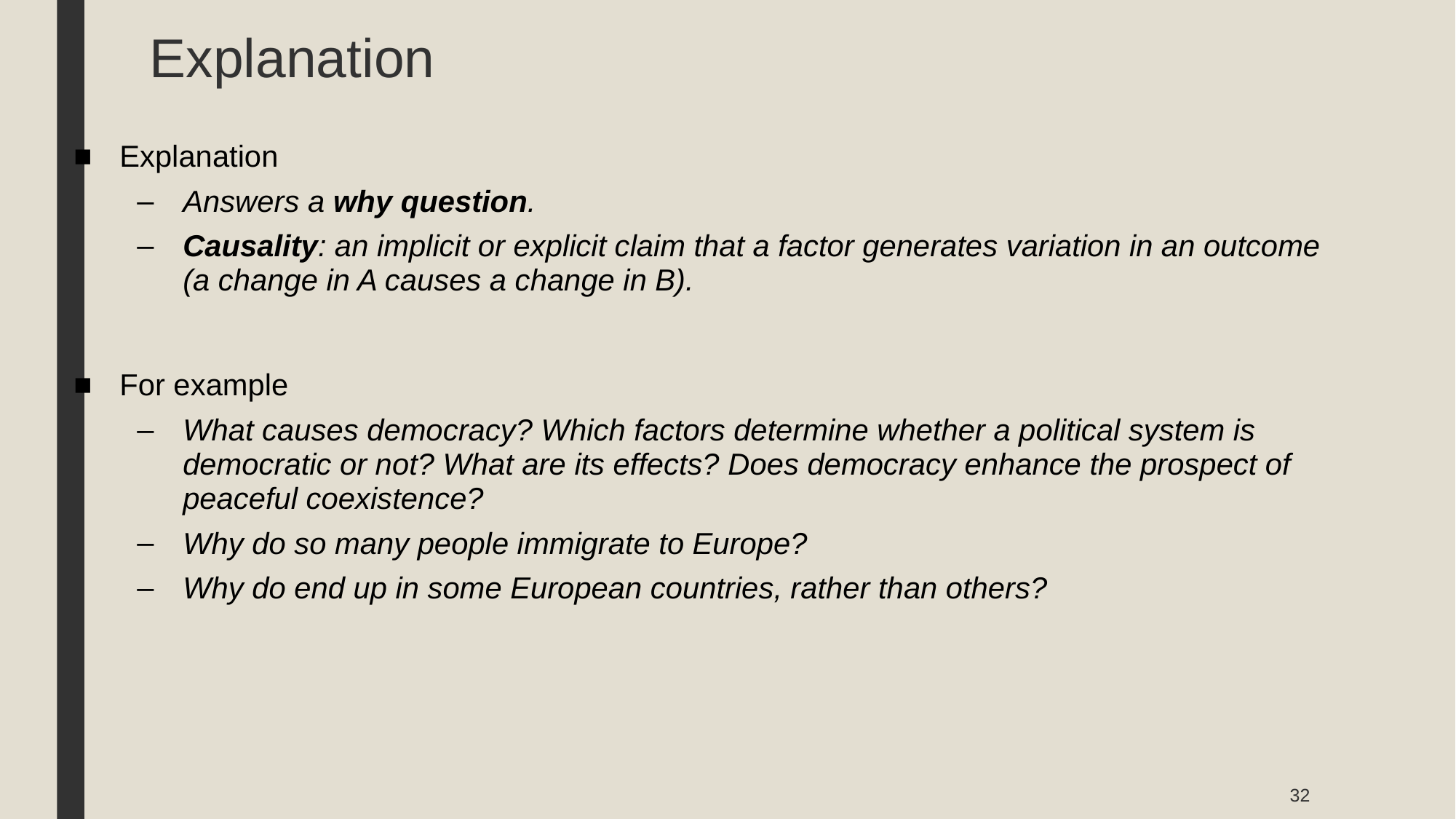

# Explanation
Explanation
Answers a why question.
Causality: an implicit or explicit claim that a factor generates variation in an outcome (a change in A causes a change in B).

For example
What causes democracy? Which factors determine whether a political system is democratic or not? What are its effects? Does democracy enhance the prospect of peaceful coexistence?
Why do so many people immigrate to Europe?
Why do end up in some European countries, rather than others?

32